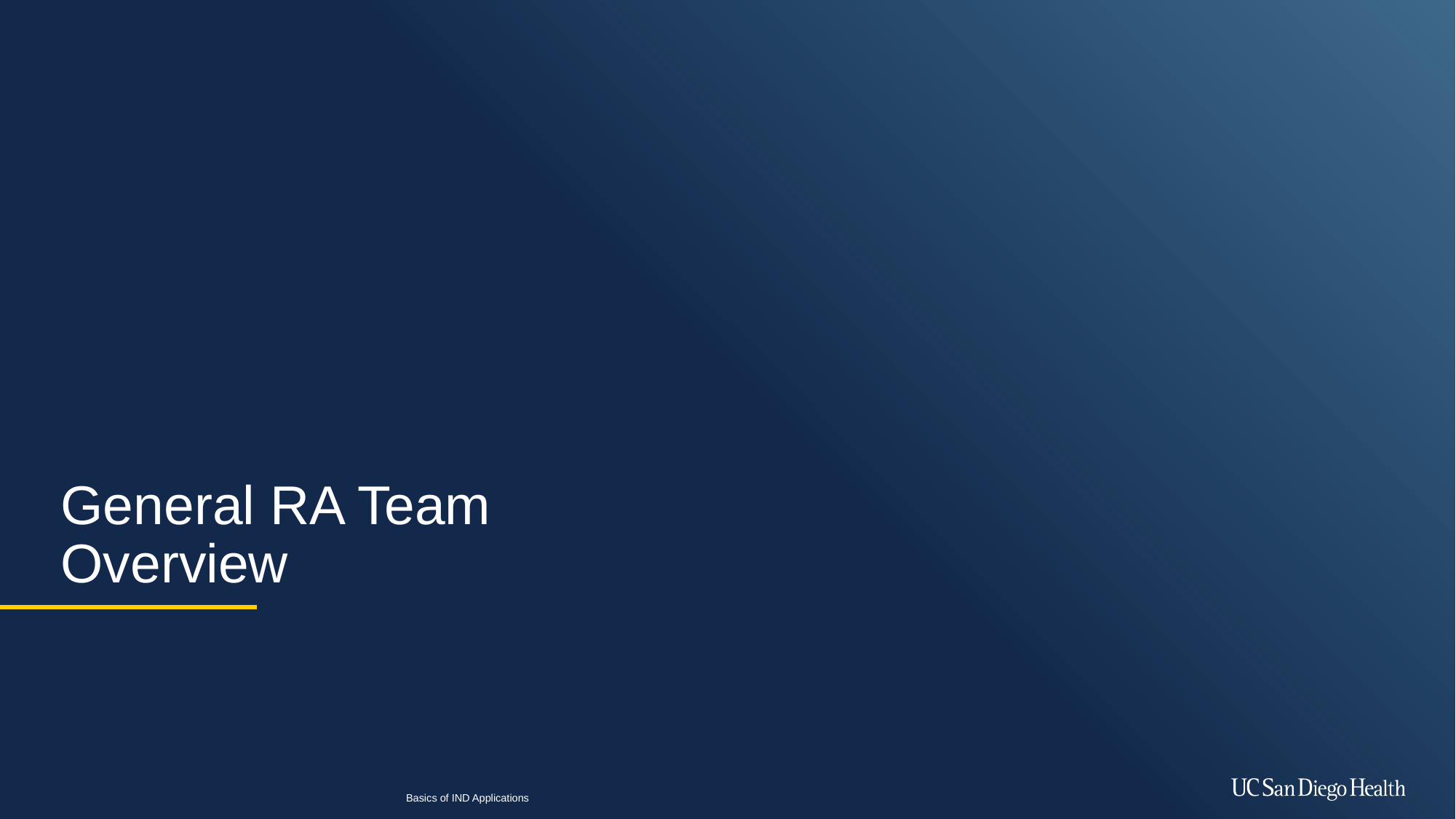

# General RA Team Overview
Basics of IND Applications